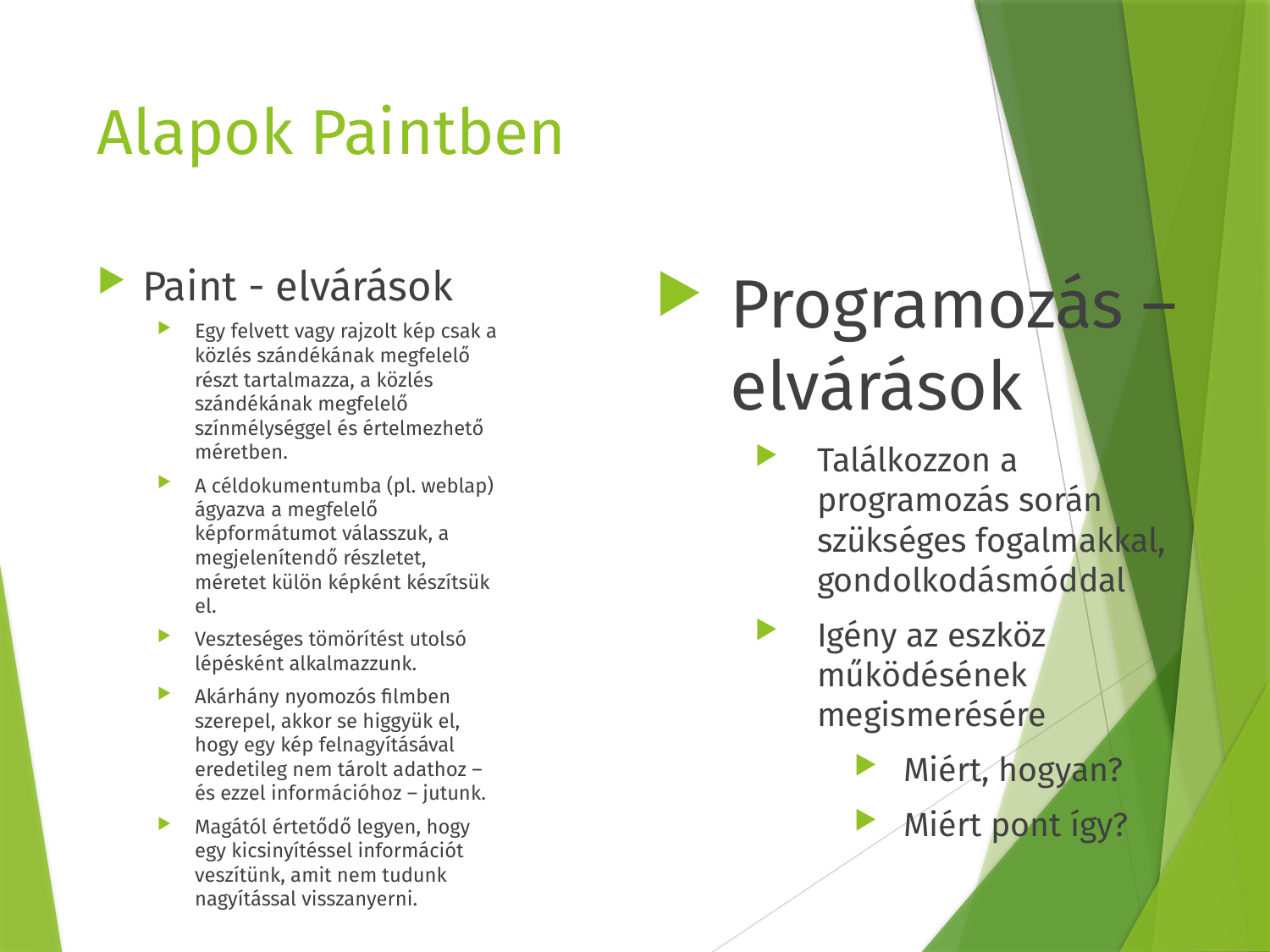

# Alapok Paintben
Paint - elvárások
Egy felvett vagy rajzolt kép csak a közlés szándékának megfelelő részt tartalmazza, a közlés szándékának megfelelő színmélységgel és értelmezhető méretben.
A céldokumentumba (pl. weblap) ágyazva a megfelelő képformátumot válasszuk, a megjelenítendő részletet, méretet külön képként készítsük el.
Veszteséges tömörítést utolsó lépésként alkalmazzunk.
Akárhány nyomozós filmben szerepel, akkor se higgyük el, hogy egy kép felnagyításával eredetileg nem tárolt adathoz – és ezzel információhoz – jutunk.
Magától értetődő legyen, hogy egy kicsinyítéssel információt veszítünk, amit nem tudunk nagyítással visszanyerni.
Programozás – elvárások
Találkozzon a programozás során szükséges fogalmakkal, gondolkodásmóddal
Igény az eszköz működésének megismerésére
Miért, hogyan?
Miért pont így?